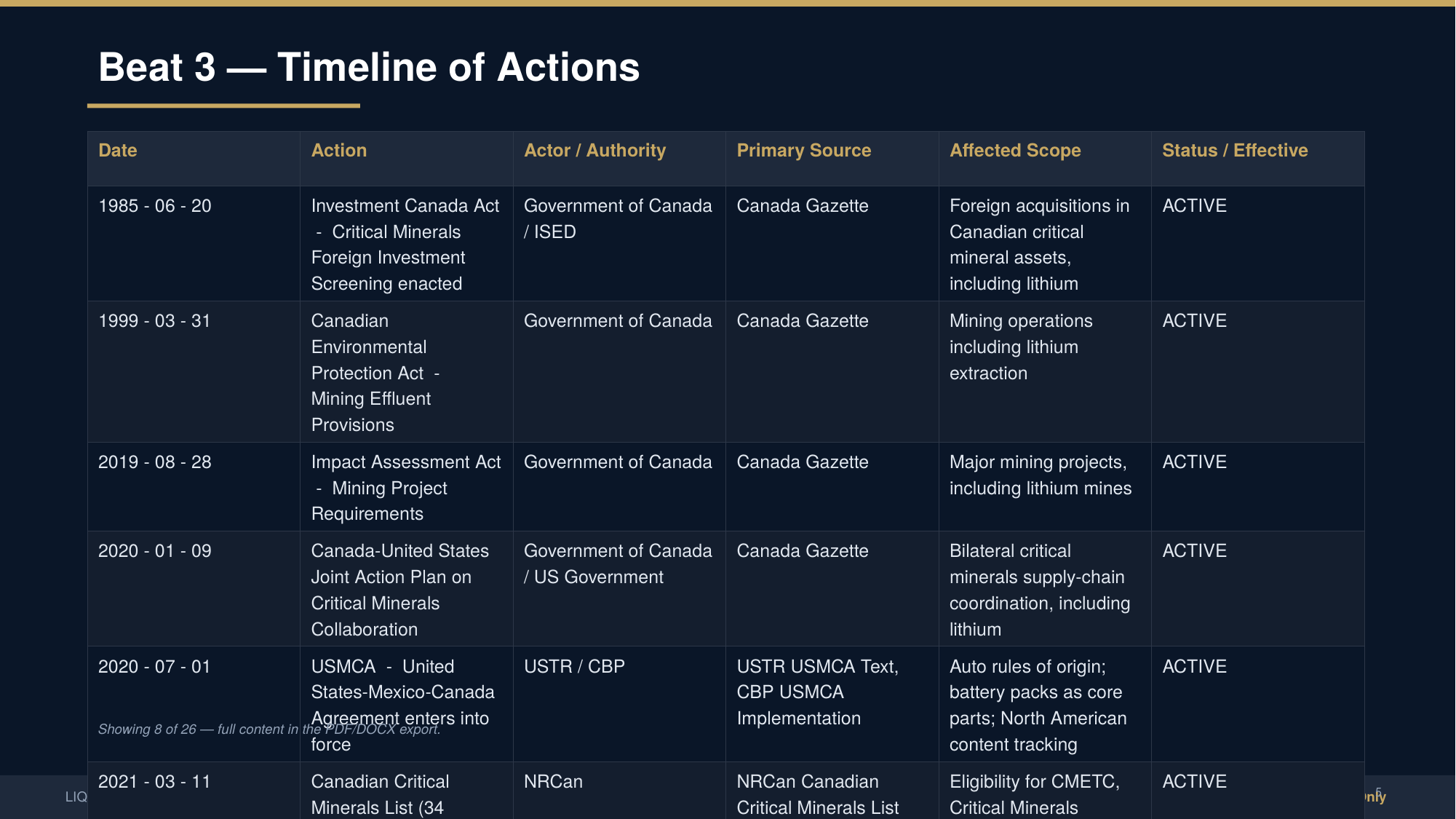

Beat 3 — Timeline of Actions

| Date | Action | Actor / Authority | Primary Source | Affected Scope | Status / Effective |
| --- | --- | --- | --- | --- | --- |
| 1985 - 06 - 20 | Investment Canada Act - Critical Minerals Foreign Investment Screening enacted | Government of Canada / ISED | Canada Gazette | Foreign acquisitions in Canadian critical mineral assets, including lithium | ACTIVE |
| 1999 - 03 - 31 | Canadian Environmental Protection Act - Mining Effluent Provisions | Government of Canada | Canada Gazette | Mining operations including lithium extraction | ACTIVE |
| 2019 - 08 - 28 | Impact Assessment Act - Mining Project Requirements | Government of Canada | Canada Gazette | Major mining projects, including lithium mines | ACTIVE |
| 2020 - 01 - 09 | Canada-United States Joint Action Plan on Critical Minerals Collaboration | Government of Canada / US Government | Canada Gazette | Bilateral critical minerals supply-chain coordination, including lithium | ACTIVE |
| 2020 - 07 - 01 | USMCA - United States-Mexico-Canada Agreement enters into force | USTR / CBP | USTR USMCA Text, CBP USMCA Implementation | Auto rules of origin; battery packs as core parts; North American content tracking | ACTIVE |
| 2021 - 03 - 11 | Canadian Critical Minerals List (34 minerals) published | NRCan | NRCan Canadian Critical Minerals List | Eligibility for CMETC, Critical Minerals Infrastructure Fund, accelerated permitting; lithium included | ACTIVE |
| 2022 - 04 - 07 | Canadian Critical Minerals Exploration Tax Credit (CMETC) - 30% credit introduced | Canada Revenue Agency | canada.ca | Flow-through share agreements for specified mineral exploration; lithium included | ACTIVE |
| 2022 - 07 - 01 | Clean Fuel Regulations - Battery Recycling Requirements | Government of Canada | Canada Gazette | Battery recycling obligations | ACTIVE |
Showing 8 of 26 — full content in the PDF/DOCX export.
5